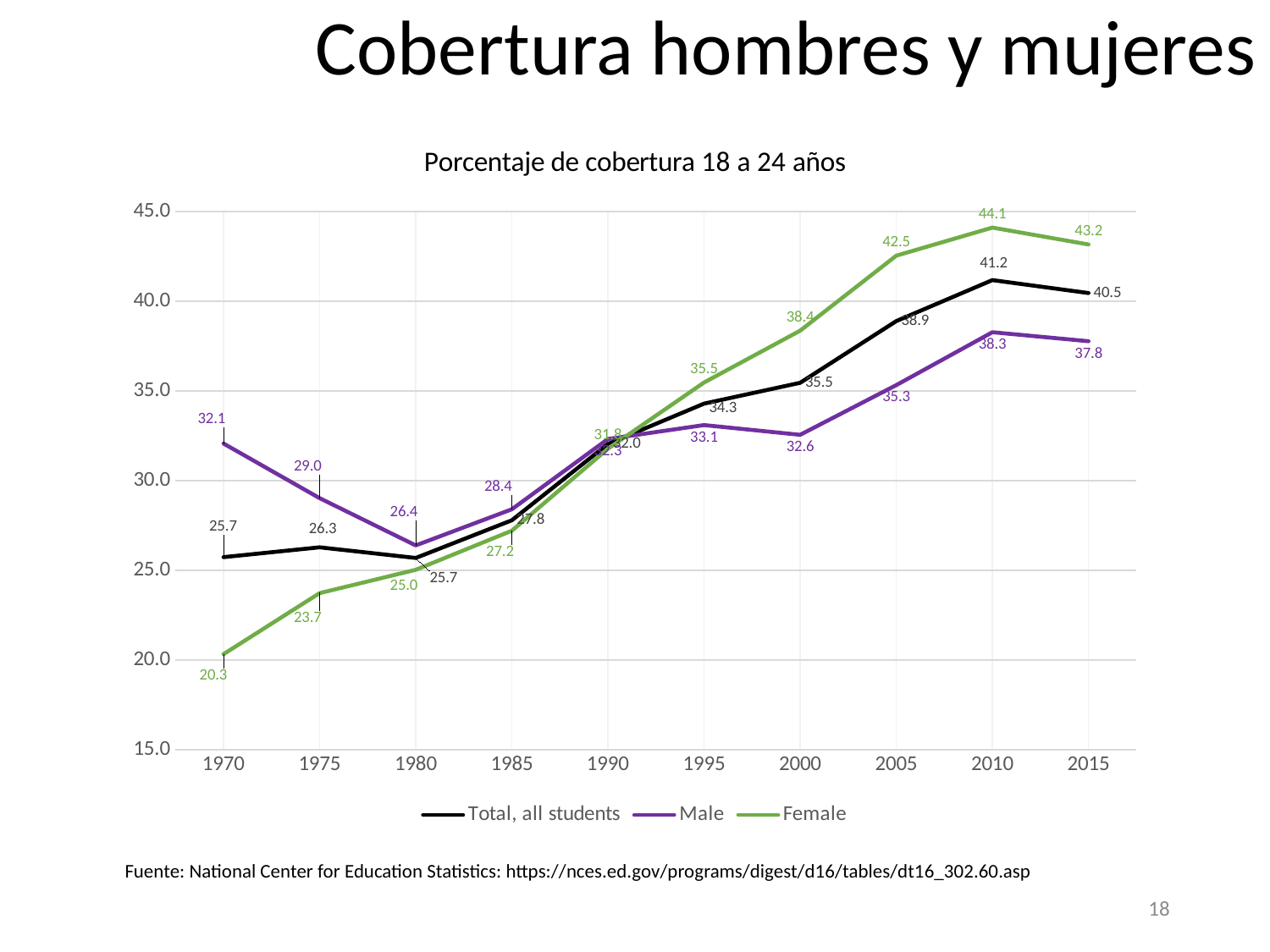

# Cobertura hombres y mujeres

### Chart: Porcentaje de cobertura 18 a 24 años

| Category | Total, all students | Male | Female |
|---|---|---|---|
| 1970 | 25.73778378857751 | 32.07194029850746 | 20.33133886742829 |
| 1975 | 26.28453784060332 | 29.02444985853504 | 23.73292834662958 |
| 1980 | 25.69198009242801 | 26.39093905654849 | 25.03289819035778 |
| 1985 | 27.79201017624069 | 28.40536404273051 | 27.21055088702147 |
| 1990 | 32.0460795088492 | 32.32158955648676 | 31.78322063217486 |
| 1995 | 34.29438330561864 | 33.09855391987005 | 35.47146869256749 |
| 2000 | 35.45585137514557 | 32.55692428870362 | 38.35890507080425 |
| 2005 | 38.89533557290933 | 35.3282574061114 | 42.54005448139641 |
| 2010 | 41.17771941649655 | 38.27402325198214 | 44.10390689523104 |
| 2015 | 40.45790942155505 | 37.77156835650724 | 43.164092978926 |
Fuente: National Center for Education Statistics: https://nces.ed.gov/programs/digest/d16/tables/dt16_302.60.asp
18